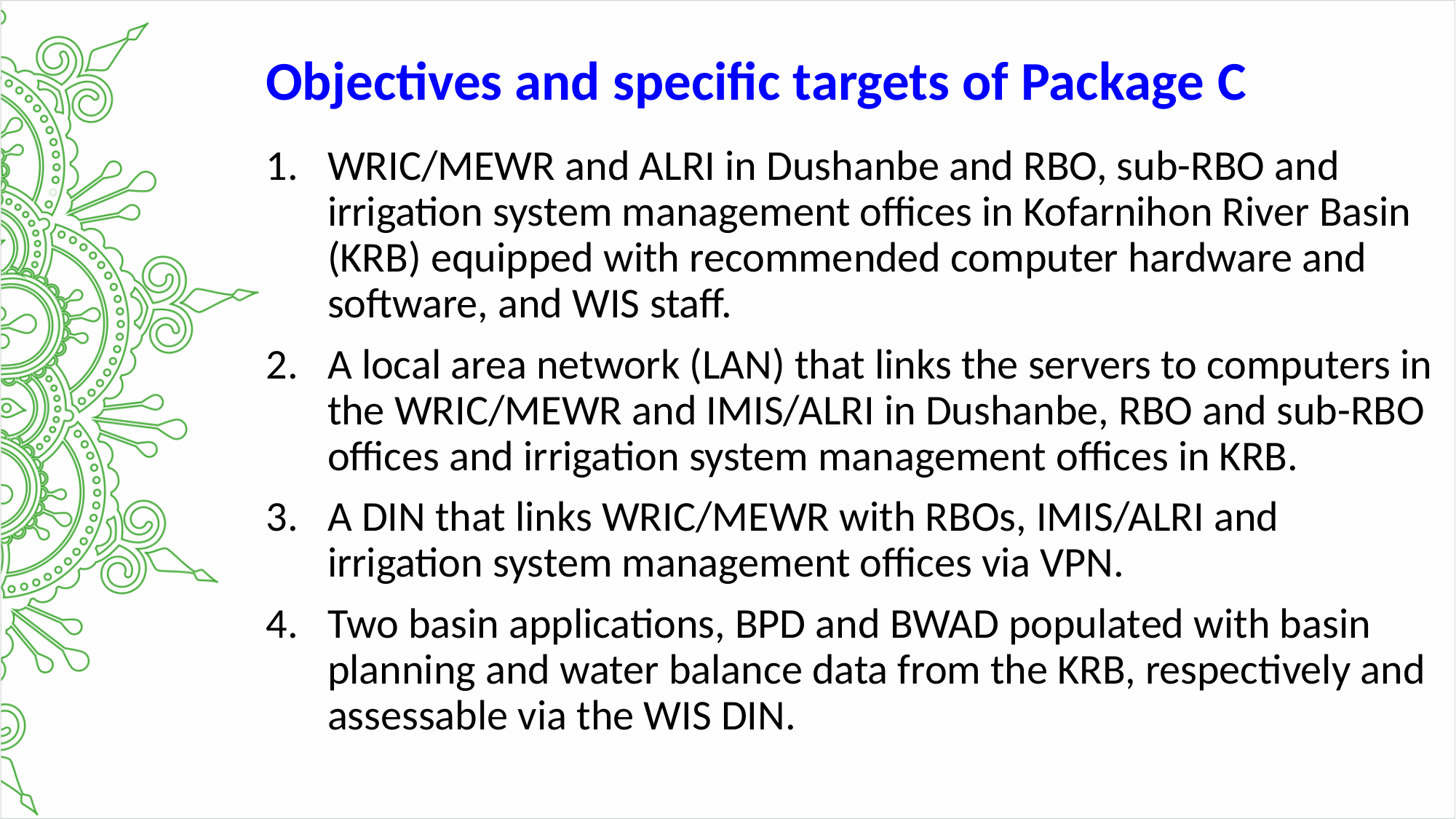

Objectives and specific targets of Package С
WRIC/MEWR and ALRI in Dushanbe and RBO, sub-RBO and irrigation system management offices in Kofarnihon River Basin (KRB) equipped with recommended computer hardware and software, and WIS staff.
A local area network (LAN) that links the servers to computers in the WRIC/MEWR and IMIS/ALRI in Dushanbe, RBO and sub-RBO offices and irrigation system management offices in KRB.
A DIN that links WRIC/MEWR with RBOs, IMIS/ALRI and irrigation system management offices via VPN.
Two basin applications, BPD and BWAD populated with basin planning and water balance data from the KRB, respectively and assessable via the WIS DIN.